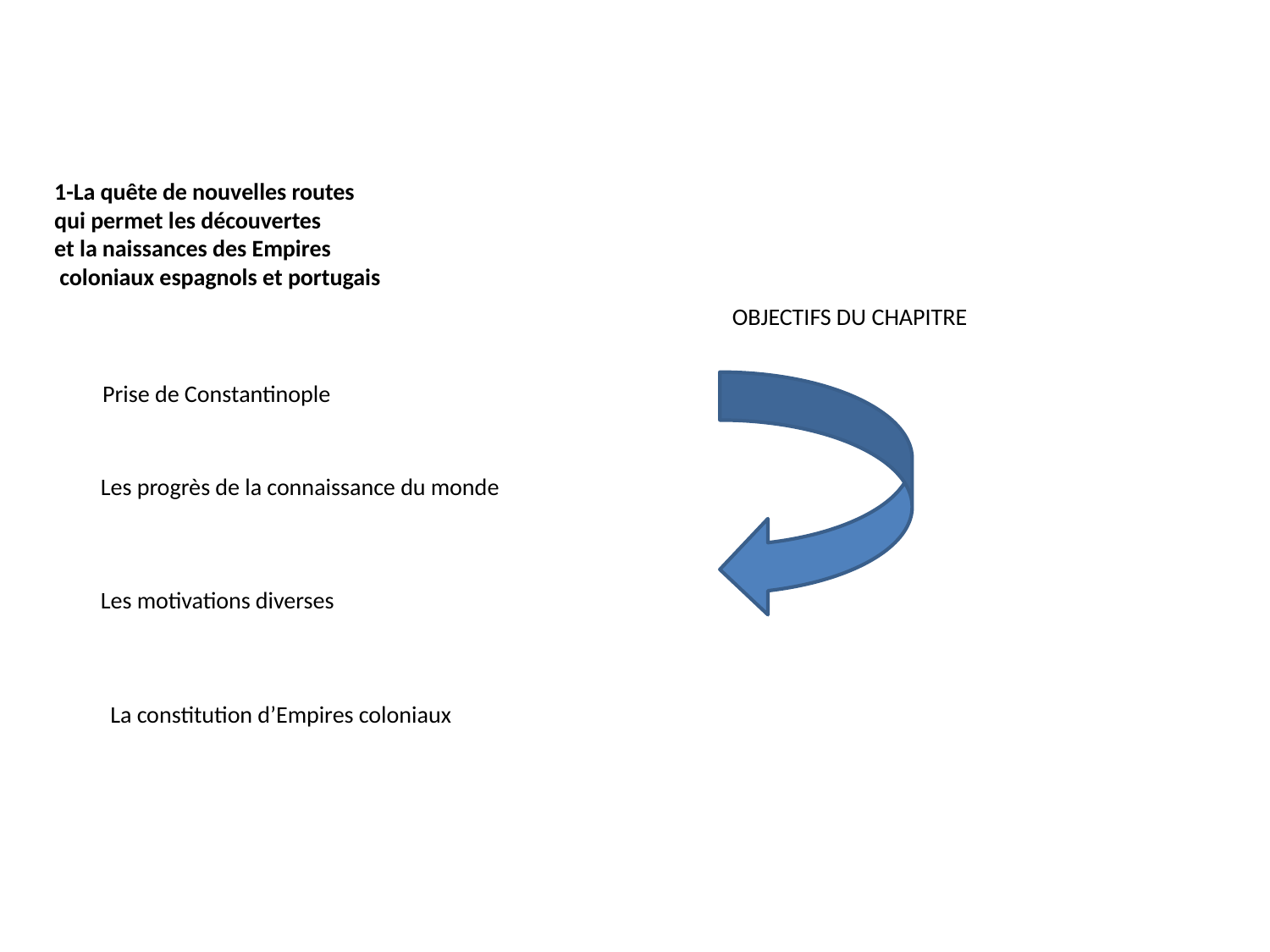

1-La quête de nouvelles routes
qui permet les découvertes
et la naissances des Empires
 coloniaux espagnols et portugais
OBJECTIFS DU CHAPITRE

Prise de Constantinople

Les progrès de la connaissance du monde
Les motivations diverses
La constitution d’Empires coloniaux